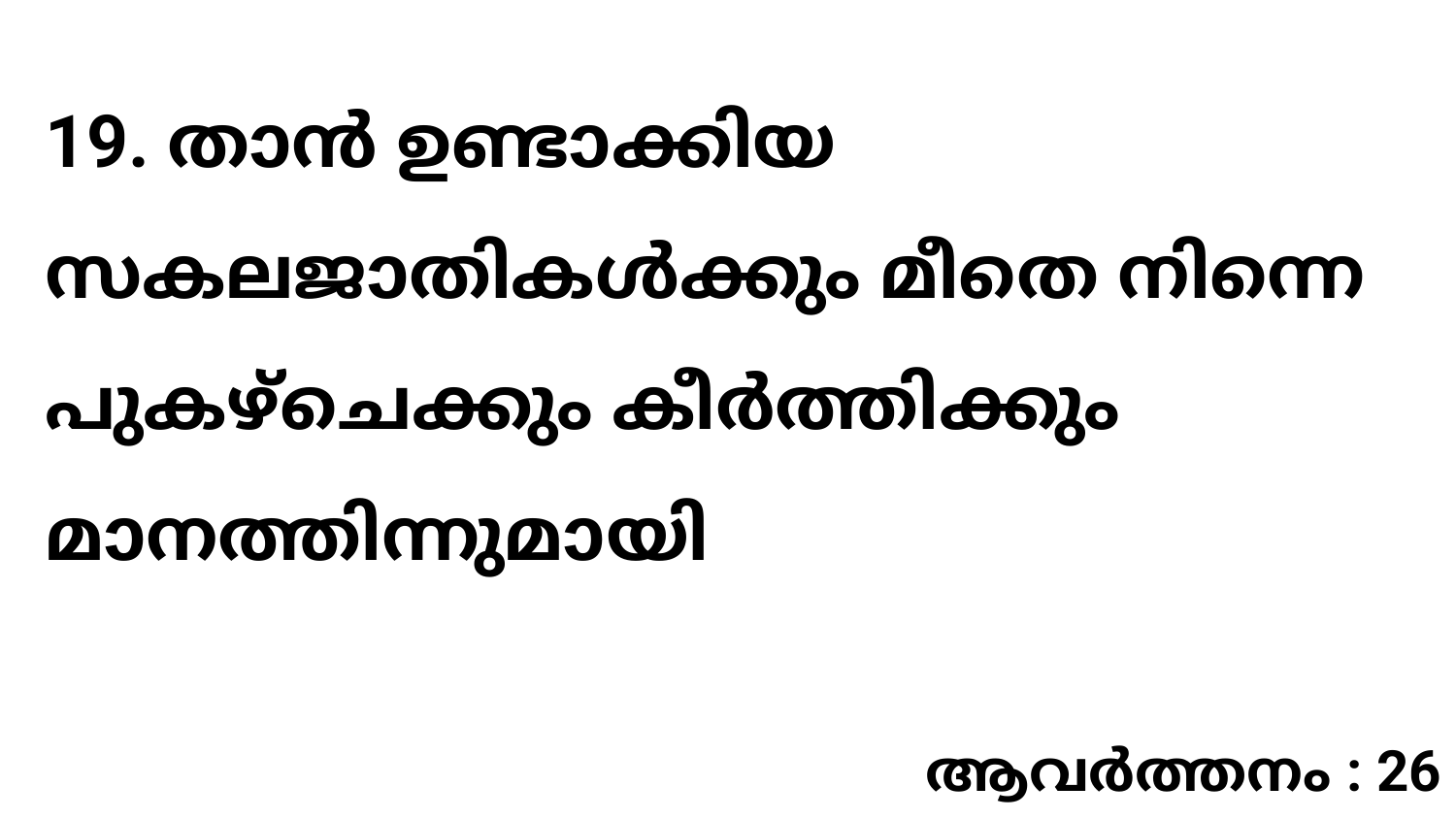

19. താൻ ഉണ്ടാക്കിയ സകലജാതികൾക്കും മീതെ നിന്നെ പുകഴ്ചെക്കും കീർത്തിക്കും മാനത്തിന്നുമായി
ആവർത്തനം : 26